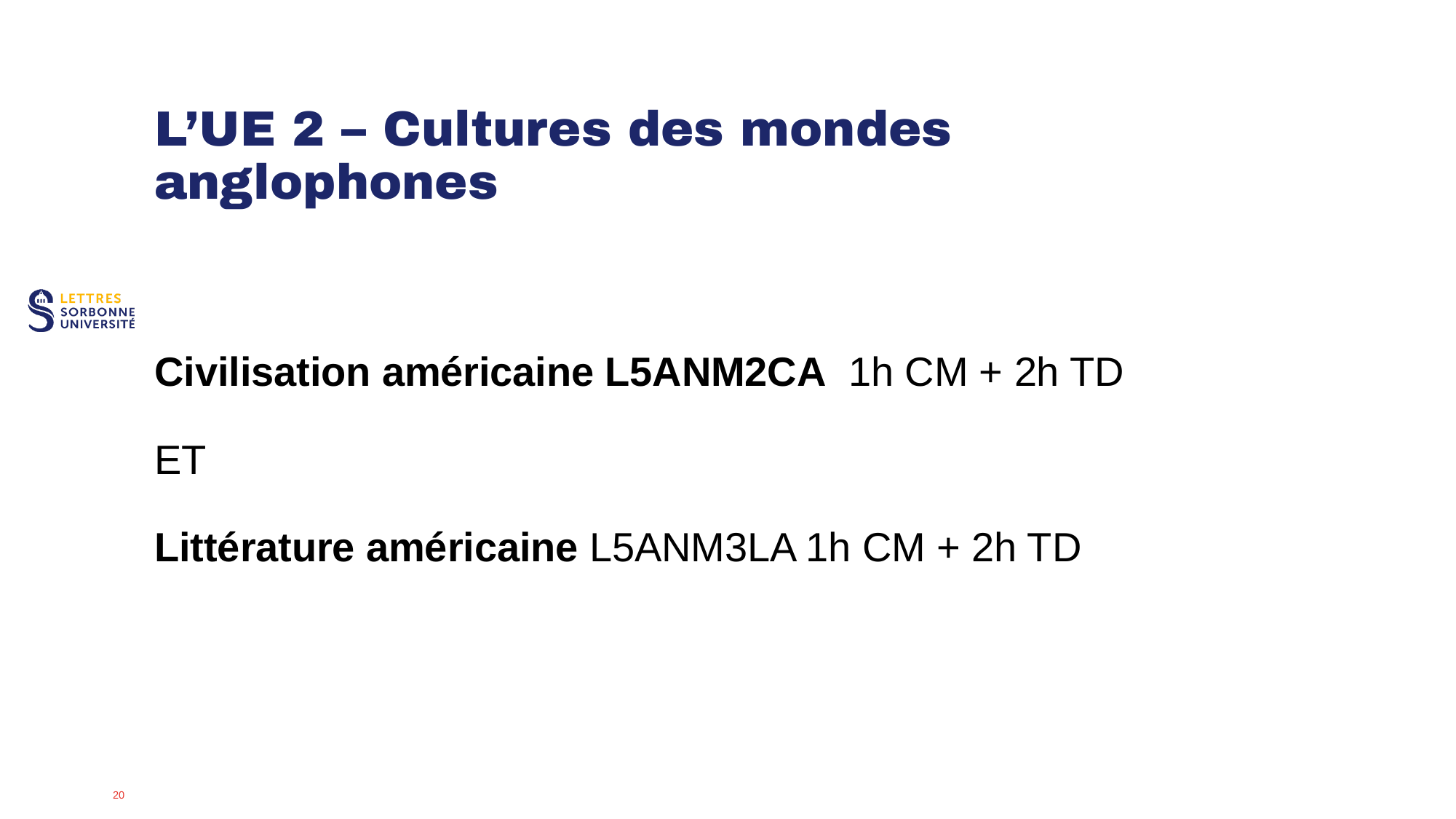

L’UE 2 – Cultures des mondes anglophones
Civilisation américaine L5ANM2CA  1h CM + 2h TD
ET
Littérature américaine L5ANM3LA 1h CM + 2h TD